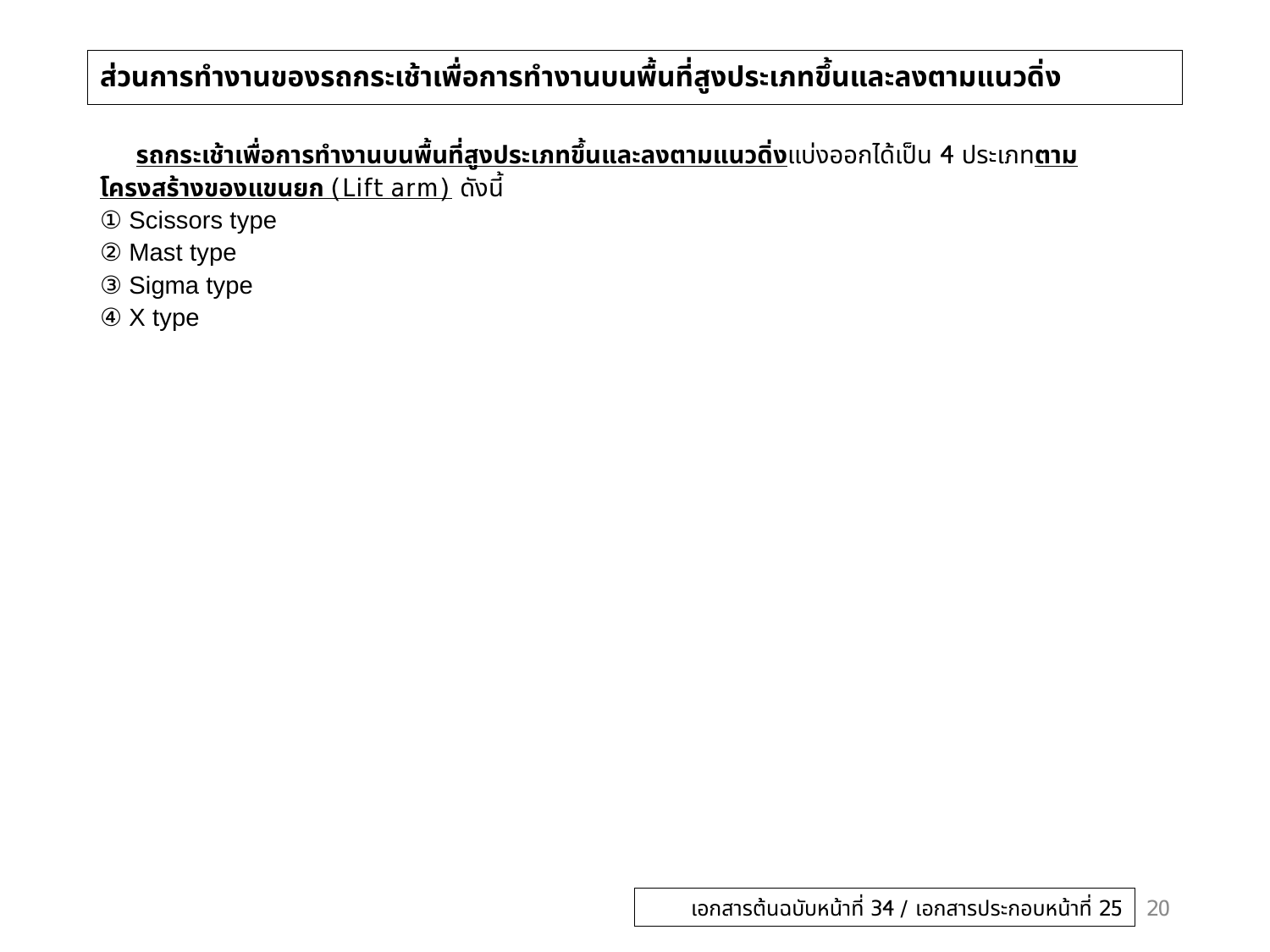

# ส่วนการทำงานของรถกระเช้าเพื่อการทำงานบนพื้นที่สูงประเภทขึ้นและลงตามแนวดิ่ง
     รถกระเช้าเพื่อการทำงานบนพื้นที่สูงประเภทขึ้นและลงตามแนวดิ่งแบ่งออกได้เป็น 4 ประเภทตามโครงสร้างของแขนยก (Lift arm) ดังนี้
① Scissors type
② Mast type
③ Sigma type
④ X type

20
เอกสารต้นฉบับหน้าที่ 34 / เอกสารประกอบหน้าที่ 25